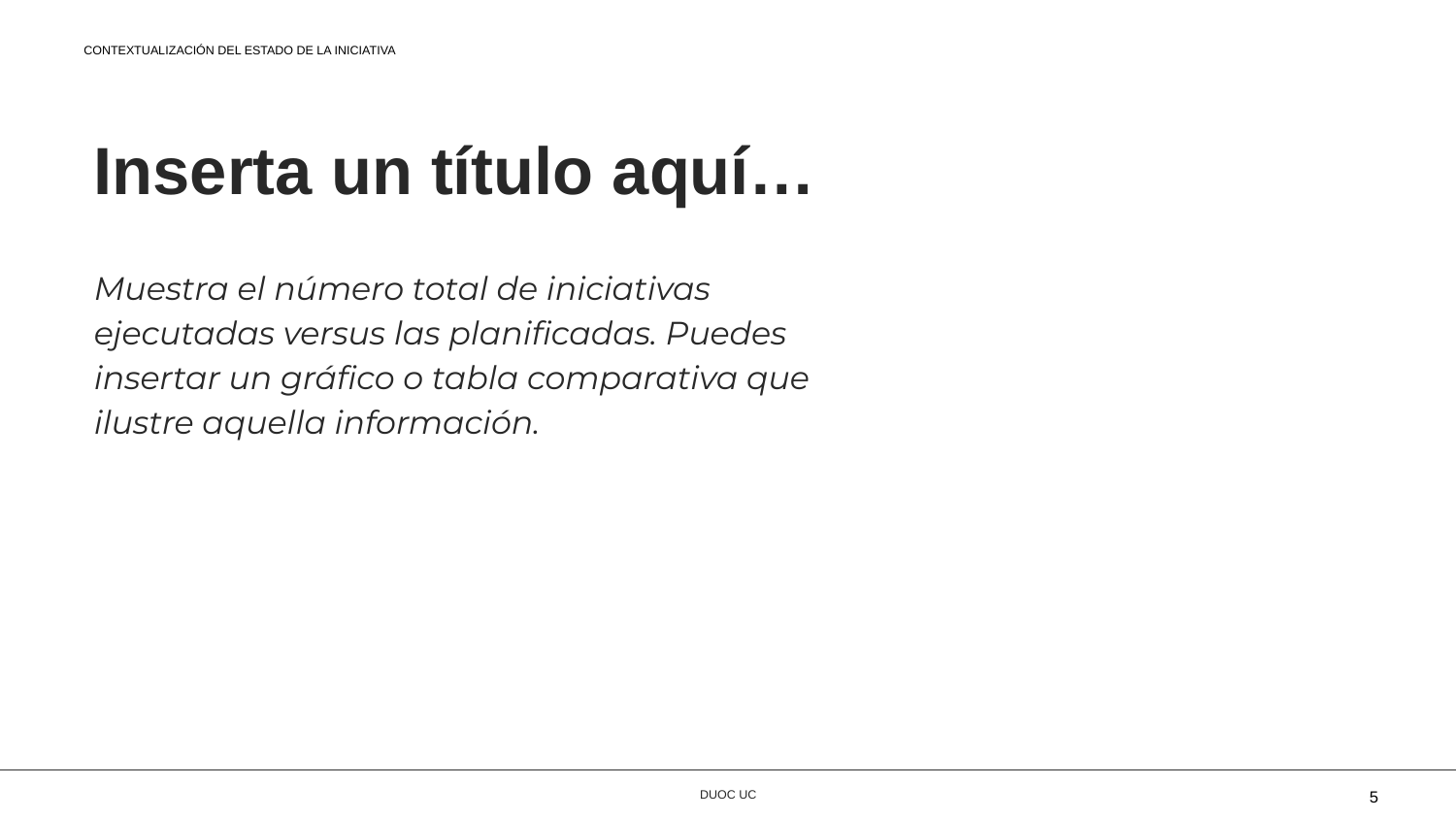

CONTEXTUALIZACIÓN DEL ESTADO DE LA INICIATIVA
Inserta un título aquí…
Muestra el número total de iniciativas ejecutadas versus las planificadas. Puedes insertar un gráfico o tabla comparativa que ilustre aquella información.